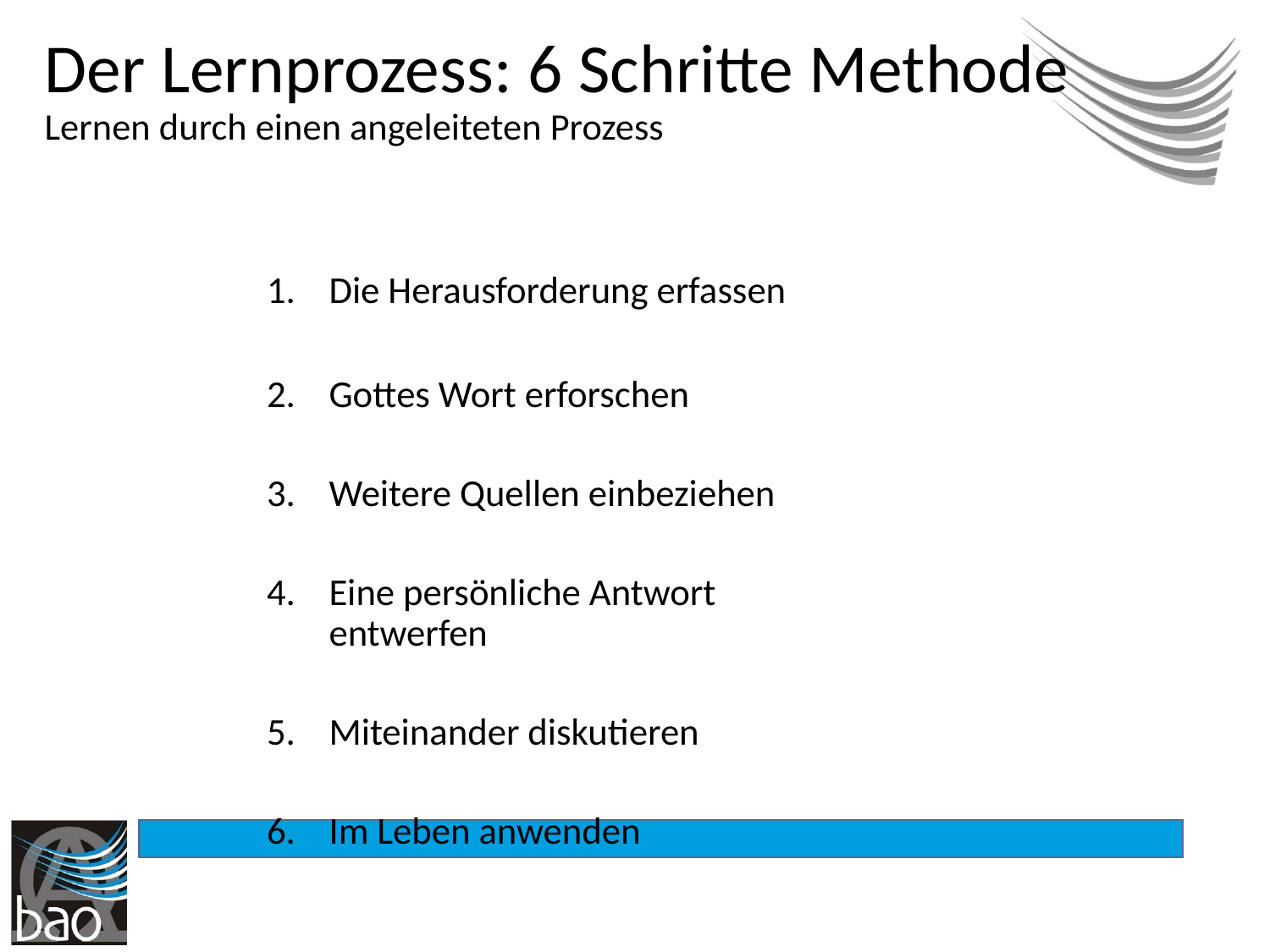

Der Lernprozess: 6 Schritte Methode
Lernen durch einen angeleiteten Prozess
Die Herausforderung erfassen
Gottes Wort erforschen
Weitere Quellen einbeziehen
Eine persönliche Antwort entwerfen
Miteinander diskutieren
Im Leben anwenden